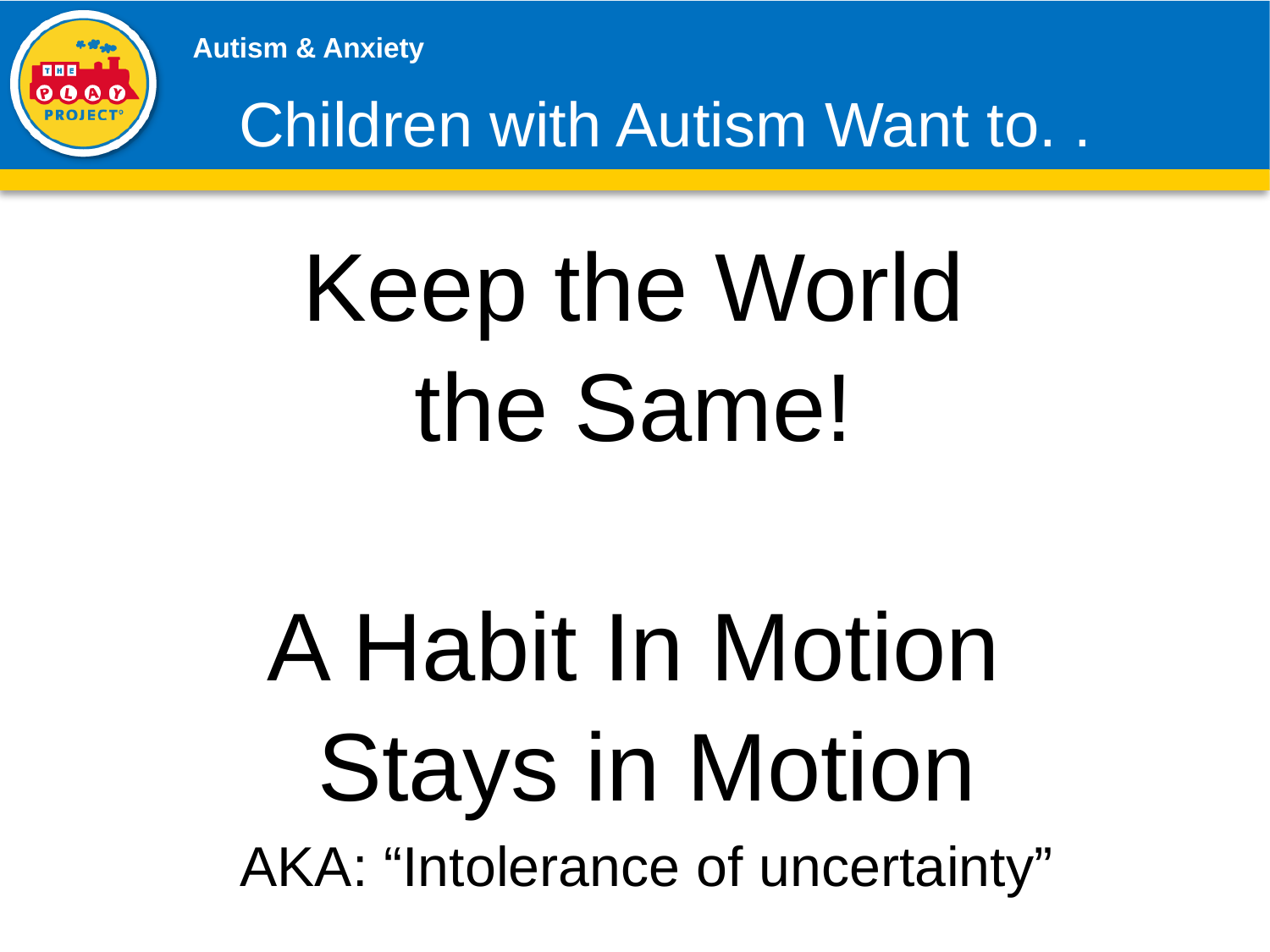

# Children with Autism Want to. .
Keep the World
the Same!

A Habit In Motion
Stays in Motion
AKA: “Intolerance of uncertainty”